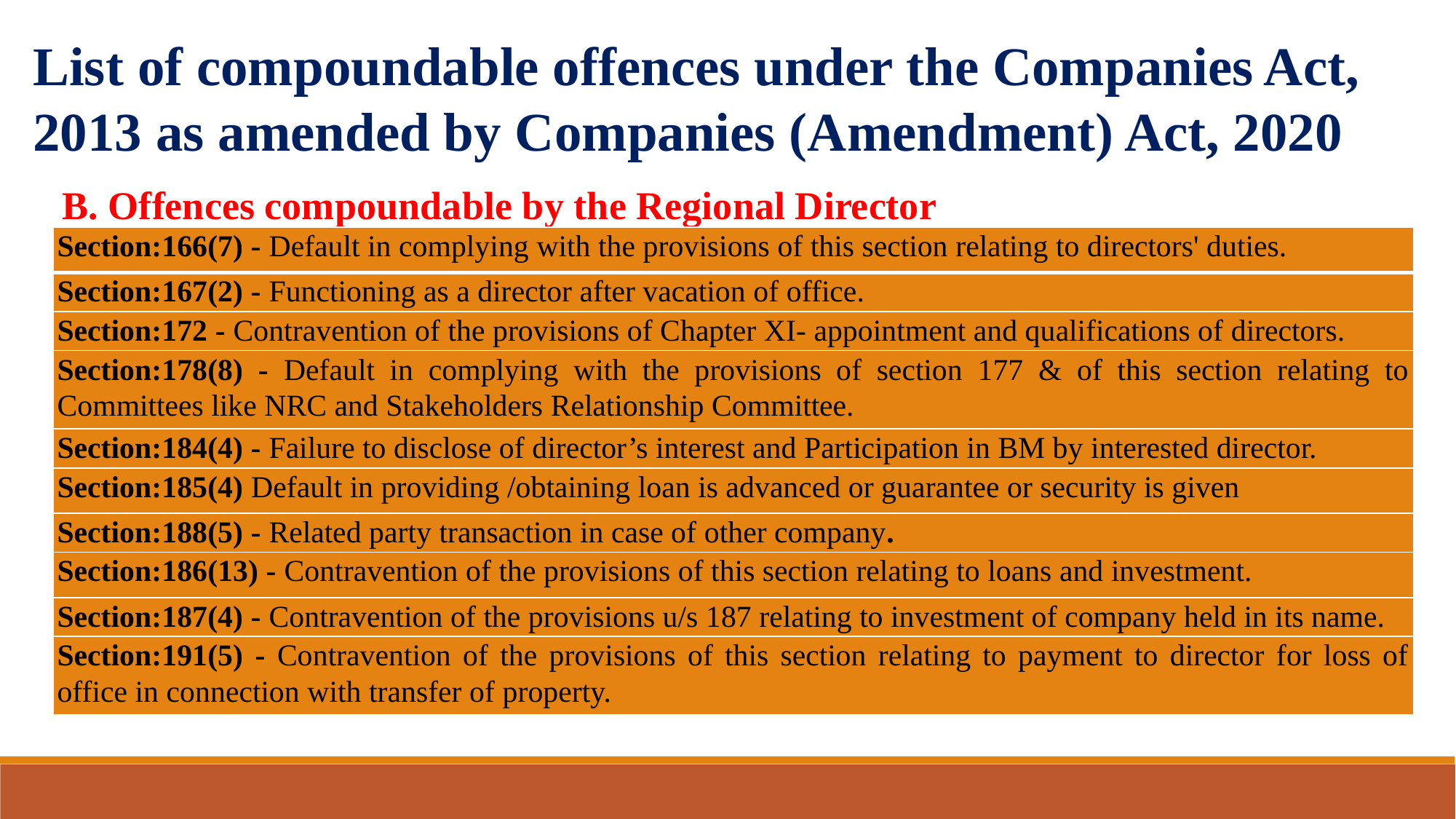

List of compoundable offences under the Companies Act, 2013 as amended by Companies (Amendment) Act, 2020
B. Offences compoundable by the Regional Director
| Section:166(7) - Default in complying with the provisions of this section relating to directors' duties. |
| --- |
| Section:167(2) - Functioning as a director after vacation of office. |
| Section:172 - Contravention of the provisions of Chapter XI- appointment and qualifications of directors. |
| Section:178(8) - Default in complying with the provisions of section 177 & of this section relating to Committees like NRC and Stakeholders Relationship Committee. |
| Section:184(4) - Failure to disclose of director’s interest and Participation in BM by interested director. |
| Section:185(4) Default in providing /obtaining loan is advanced or guarantee or security is given |
| Section:188(5) - Related party transaction in case of other company. |
| Section:186(13) - Contravention of the provisions of this section relating to loans and investment. |
| Section:187(4) - Contravention of the provisions u/s 187 relating to investment of company held in its name. |
| Section:191(5) - Contravention of the provisions of this section relating to payment to director for loss of office in connection with transfer of property. |